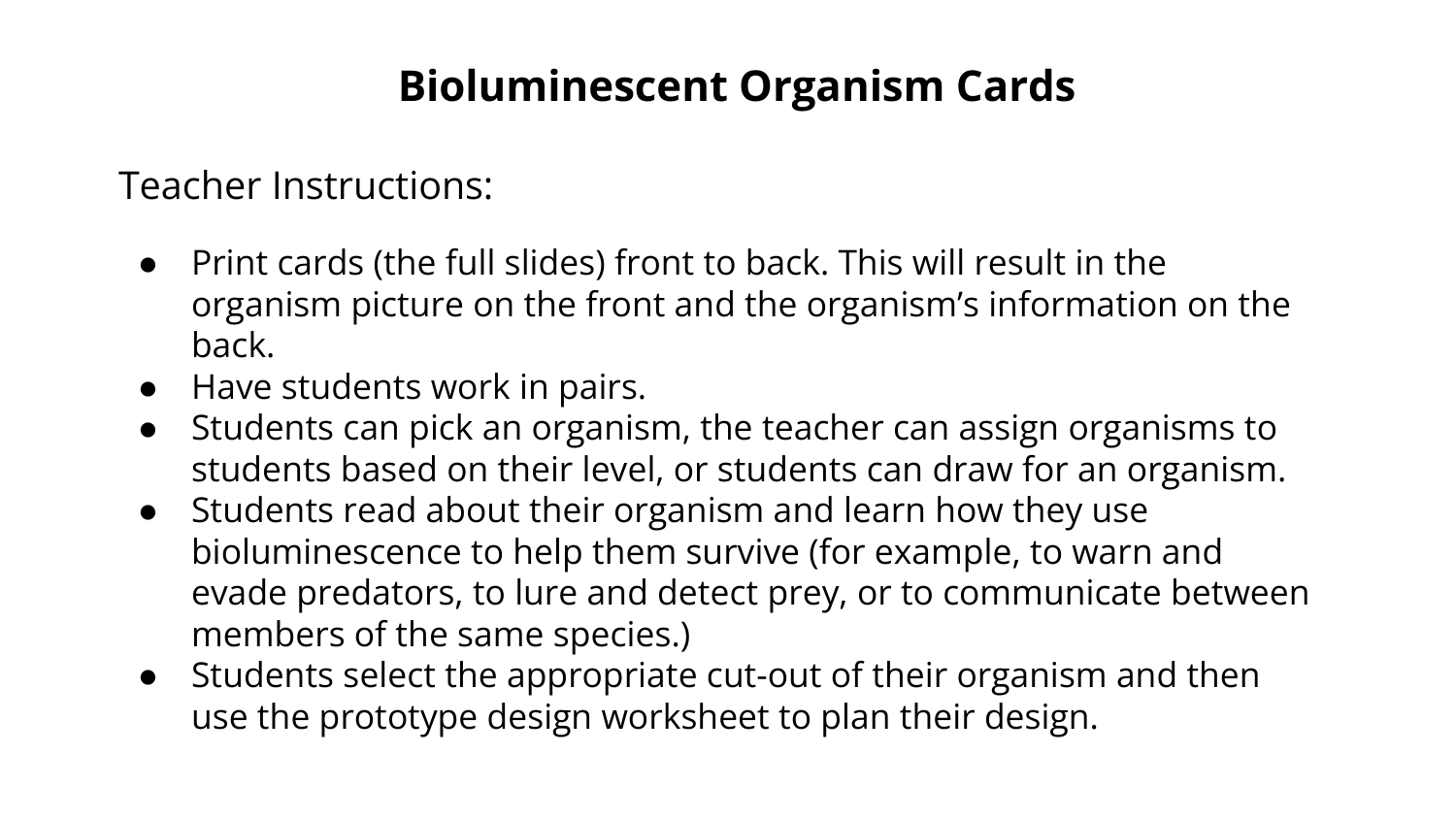

Bioluminescent Organism Cards

Teacher Instructions:

Print cards (the full slides) front to back. This will result in the organism picture on the front and the organism’s information on the back.
Have students work in pairs.
Students can pick an organism, the teacher can assign organisms to students based on their level, or students can draw for an organism.
Students read about their organism and learn how they use bioluminescence to help them survive (for example, to warn and evade predators, to lure and detect prey, or to communicate between members of the same species.)
Students select the appropriate cut-out of their organism and then use the prototype design worksheet to plan their design.